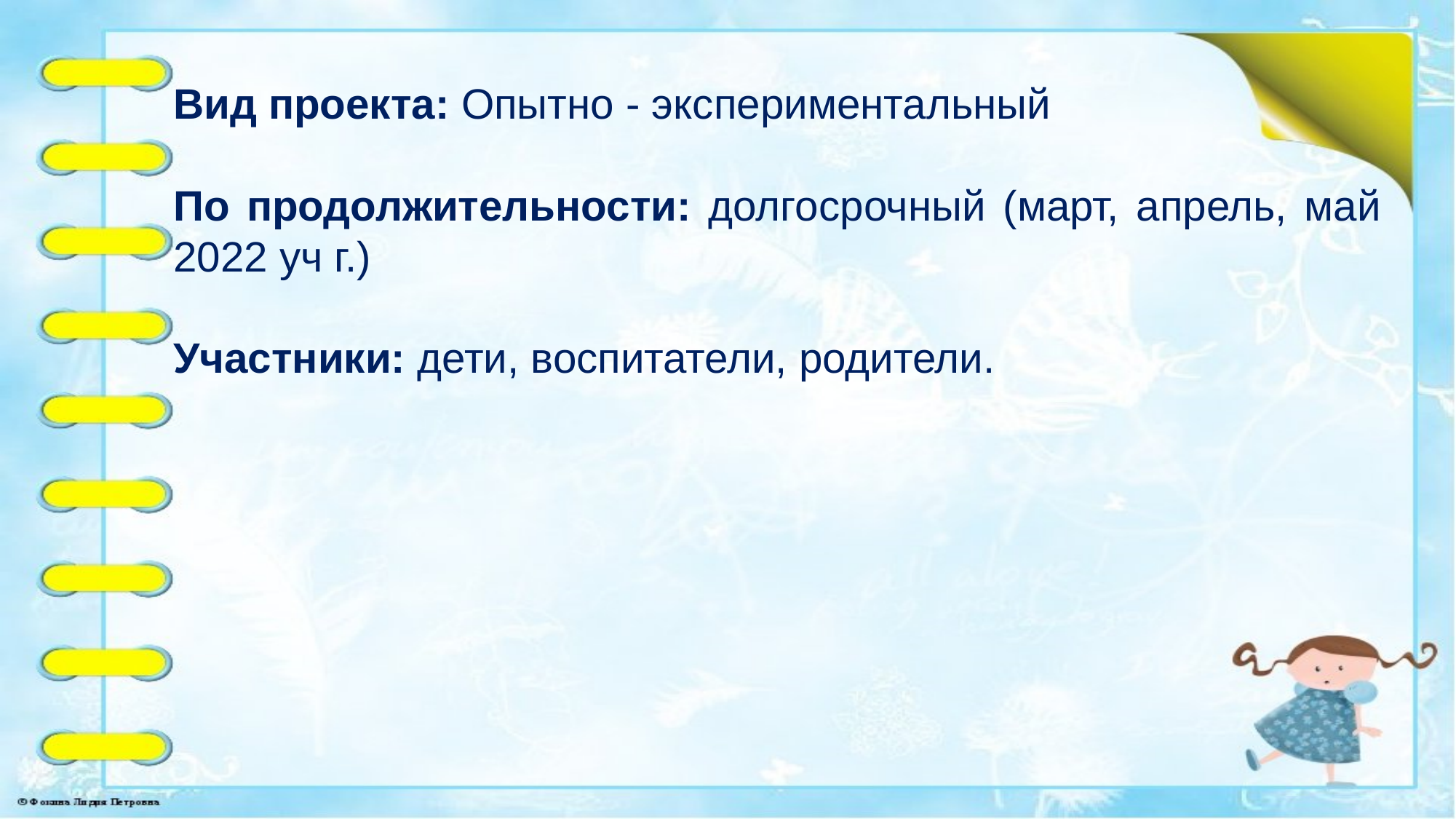

Вид проекта: Опытно - экспериментальный

По продолжительности: долгосрочный (март, апрель, май 2022 уч г.)

Участники: дети, воспитатели, родители.